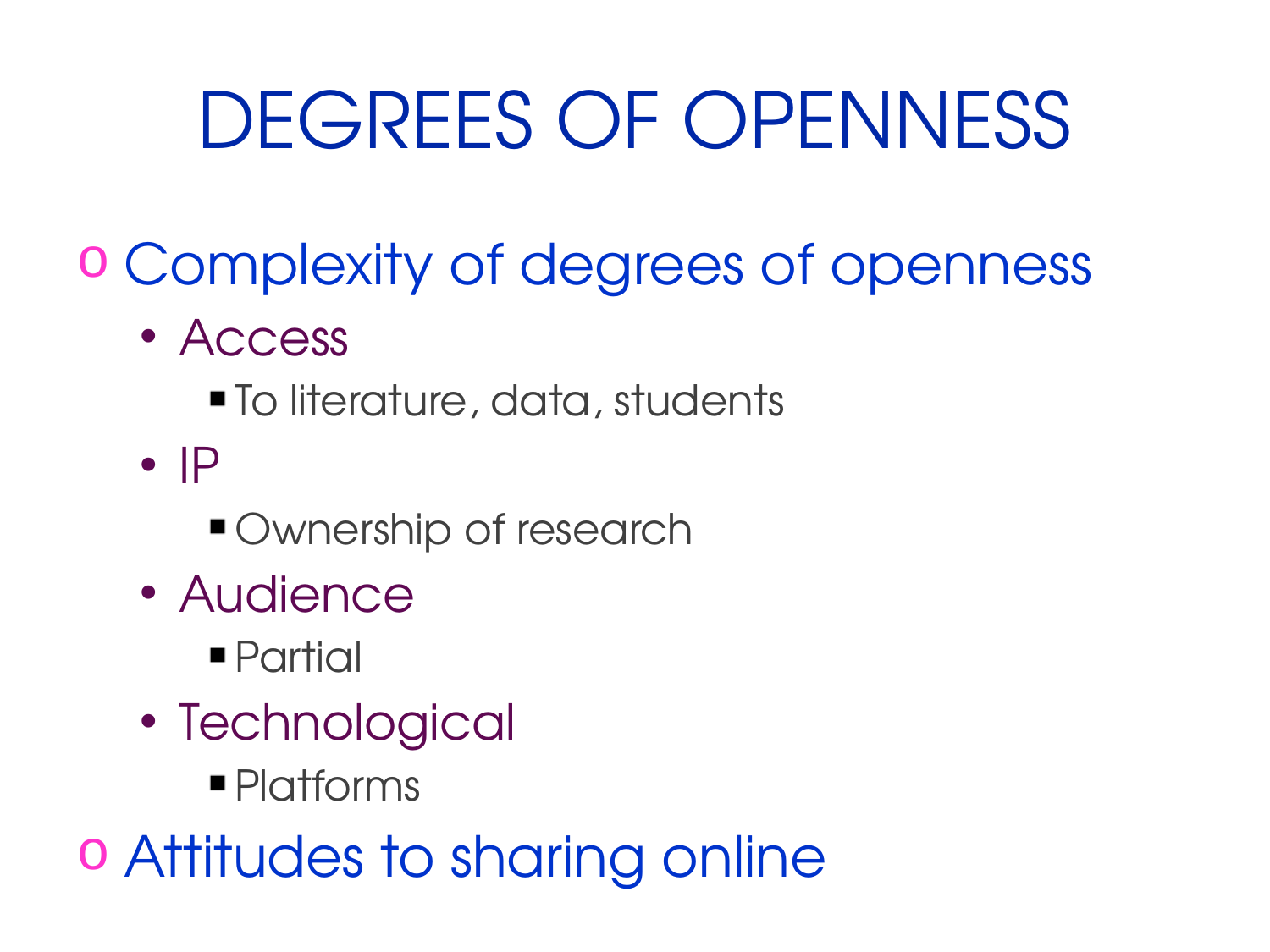

# Degrees of openness
Complexity of degrees of openness
Access
To literature, data, students
IP
Ownership of research
Audience
Partial
Technological
Platforms
Attitudes to sharing online